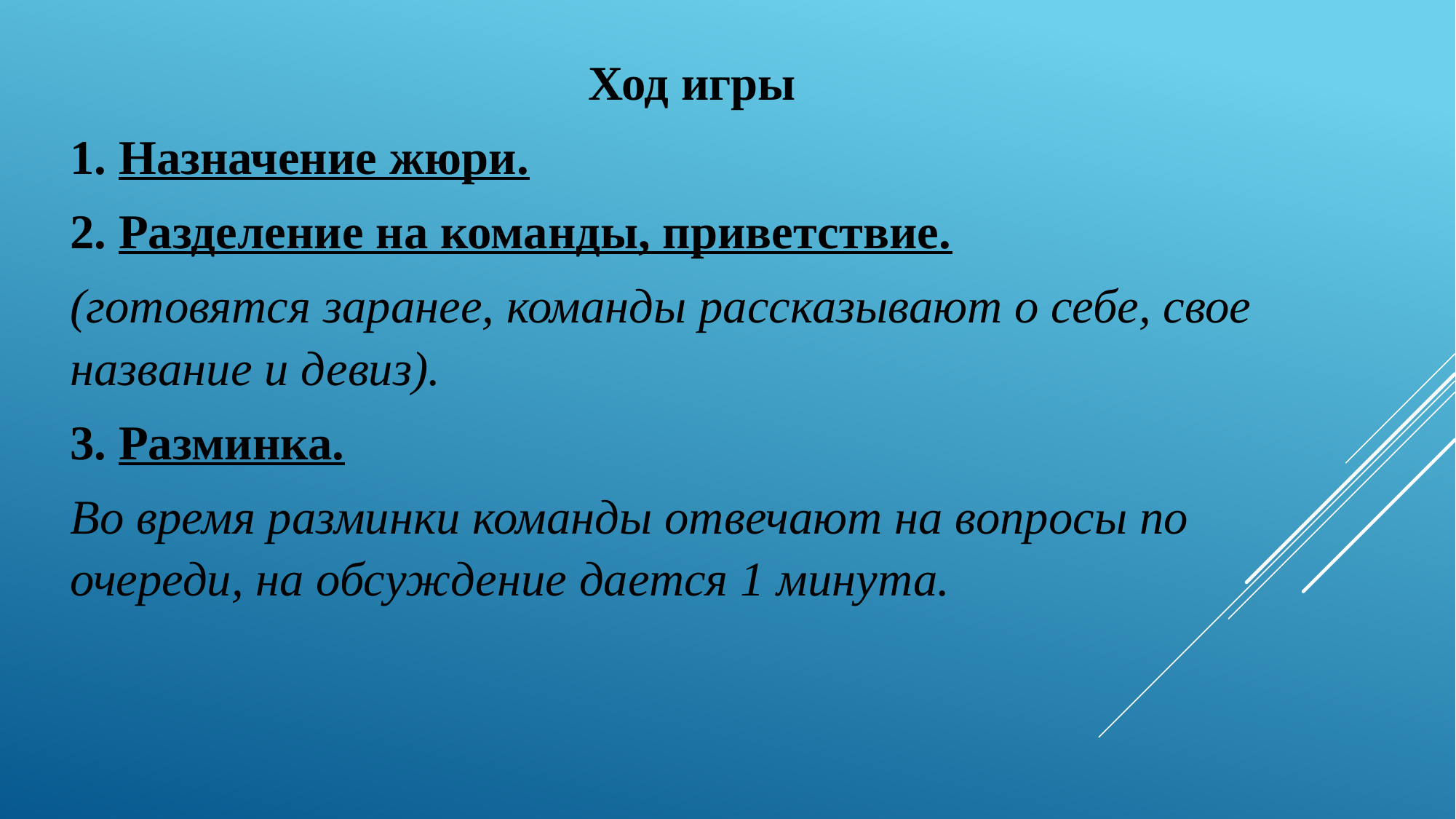

Ход игры
1. Назначение жюри.
2. Разделение на команды, приветствие.
(готовятся заранее, команды рассказывают о себе, свое название и девиз).
3. Разминка.
Во время разминки команды отвечают на вопросы по очереди, на обсуждение дается 1 минута.